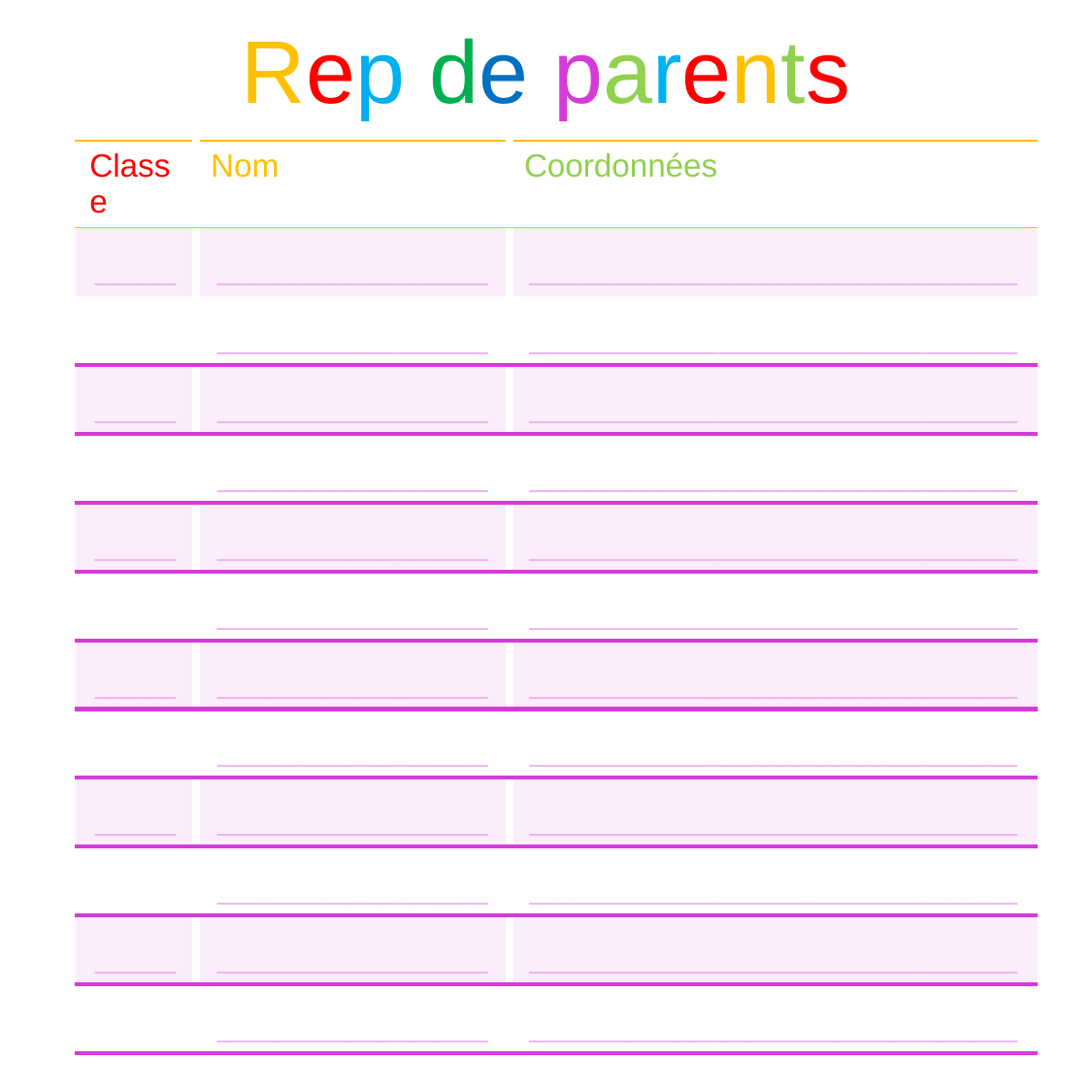

# Rep de parents
| Classe | Nom | Coordonnées |
| --- | --- | --- |
| \_\_\_\_\_\_ | \_\_\_\_\_\_\_\_\_\_\_\_\_\_\_\_\_\_\_\_ | \_\_\_\_\_\_\_\_\_\_\_\_\_\_\_\_\_\_\_\_\_\_\_\_\_\_\_\_\_\_\_\_\_\_\_\_ |
|  | \_\_\_\_\_\_\_\_\_\_\_\_\_\_\_\_\_\_\_\_ | \_\_\_\_\_\_\_\_\_\_\_\_\_\_\_\_\_\_\_\_\_\_\_\_\_\_\_\_\_\_\_\_\_\_\_\_ |
| \_\_\_\_\_\_ | \_\_\_\_\_\_\_\_\_\_\_\_\_\_\_\_\_\_\_\_ | \_\_\_\_\_\_\_\_\_\_\_\_\_\_\_\_\_\_\_\_\_\_\_\_\_\_\_\_\_\_\_\_\_\_\_\_ |
|  | \_\_\_\_\_\_\_\_\_\_\_\_\_\_\_\_\_\_\_\_ | \_\_\_\_\_\_\_\_\_\_\_\_\_\_\_\_\_\_\_\_\_\_\_\_\_\_\_\_\_\_\_\_\_\_\_\_ |
| \_\_\_\_\_\_ | \_\_\_\_\_\_\_\_\_\_\_\_\_\_\_\_\_\_\_\_ | \_\_\_\_\_\_\_\_\_\_\_\_\_\_\_\_\_\_\_\_\_\_\_\_\_\_\_\_\_\_\_\_\_\_\_\_ |
|  | \_\_\_\_\_\_\_\_\_\_\_\_\_\_\_\_\_\_\_\_ | \_\_\_\_\_\_\_\_\_\_\_\_\_\_\_\_\_\_\_\_\_\_\_\_\_\_\_\_\_\_\_\_\_\_\_\_ |
| \_\_\_\_\_\_ | \_\_\_\_\_\_\_\_\_\_\_\_\_\_\_\_\_\_\_\_ | \_\_\_\_\_\_\_\_\_\_\_\_\_\_\_\_\_\_\_\_\_\_\_\_\_\_\_\_\_\_\_\_\_\_\_\_ |
|  | \_\_\_\_\_\_\_\_\_\_\_\_\_\_\_\_\_\_\_\_ | \_\_\_\_\_\_\_\_\_\_\_\_\_\_\_\_\_\_\_\_\_\_\_\_\_\_\_\_\_\_\_\_\_\_\_\_ |
| \_\_\_\_\_\_ | \_\_\_\_\_\_\_\_\_\_\_\_\_\_\_\_\_\_\_\_ | \_\_\_\_\_\_\_\_\_\_\_\_\_\_\_\_\_\_\_\_\_\_\_\_\_\_\_\_\_\_\_\_\_\_\_\_ |
|  | \_\_\_\_\_\_\_\_\_\_\_\_\_\_\_\_\_\_\_\_ | \_\_\_\_\_\_\_\_\_\_\_\_\_\_\_\_\_\_\_\_\_\_\_\_\_\_\_\_\_\_\_\_\_\_\_\_ |
| \_\_\_\_\_\_ | \_\_\_\_\_\_\_\_\_\_\_\_\_\_\_\_\_\_\_\_ | \_\_\_\_\_\_\_\_\_\_\_\_\_\_\_\_\_\_\_\_\_\_\_\_\_\_\_\_\_\_\_\_\_\_\_\_ |
|  | \_\_\_\_\_\_\_\_\_\_\_\_\_\_\_\_\_\_\_\_ | \_\_\_\_\_\_\_\_\_\_\_\_\_\_\_\_\_\_\_\_\_\_\_\_\_\_\_\_\_\_\_\_\_\_\_\_ |